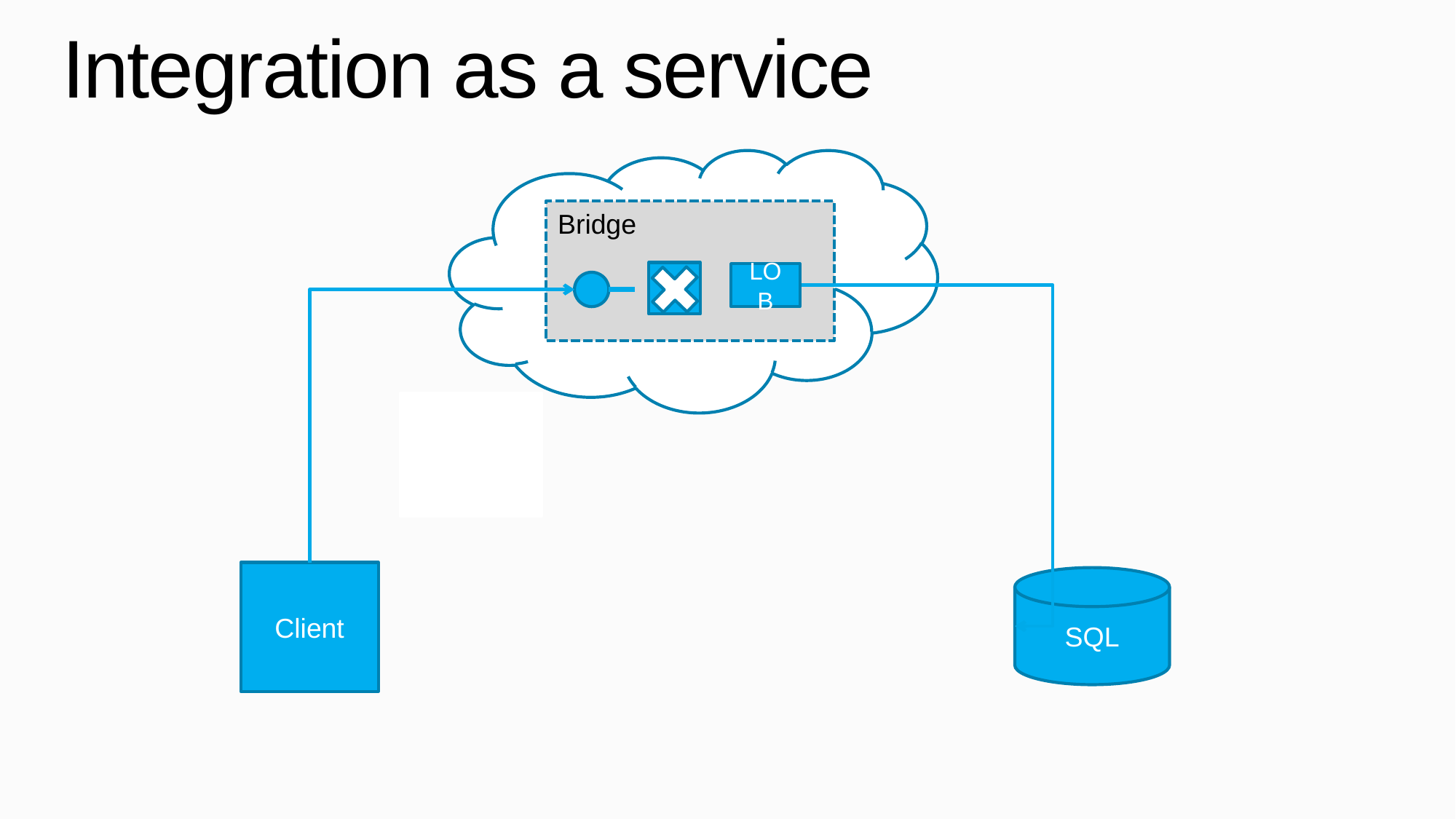

# Integration as a service

Bridge

LOB

Client
SQL